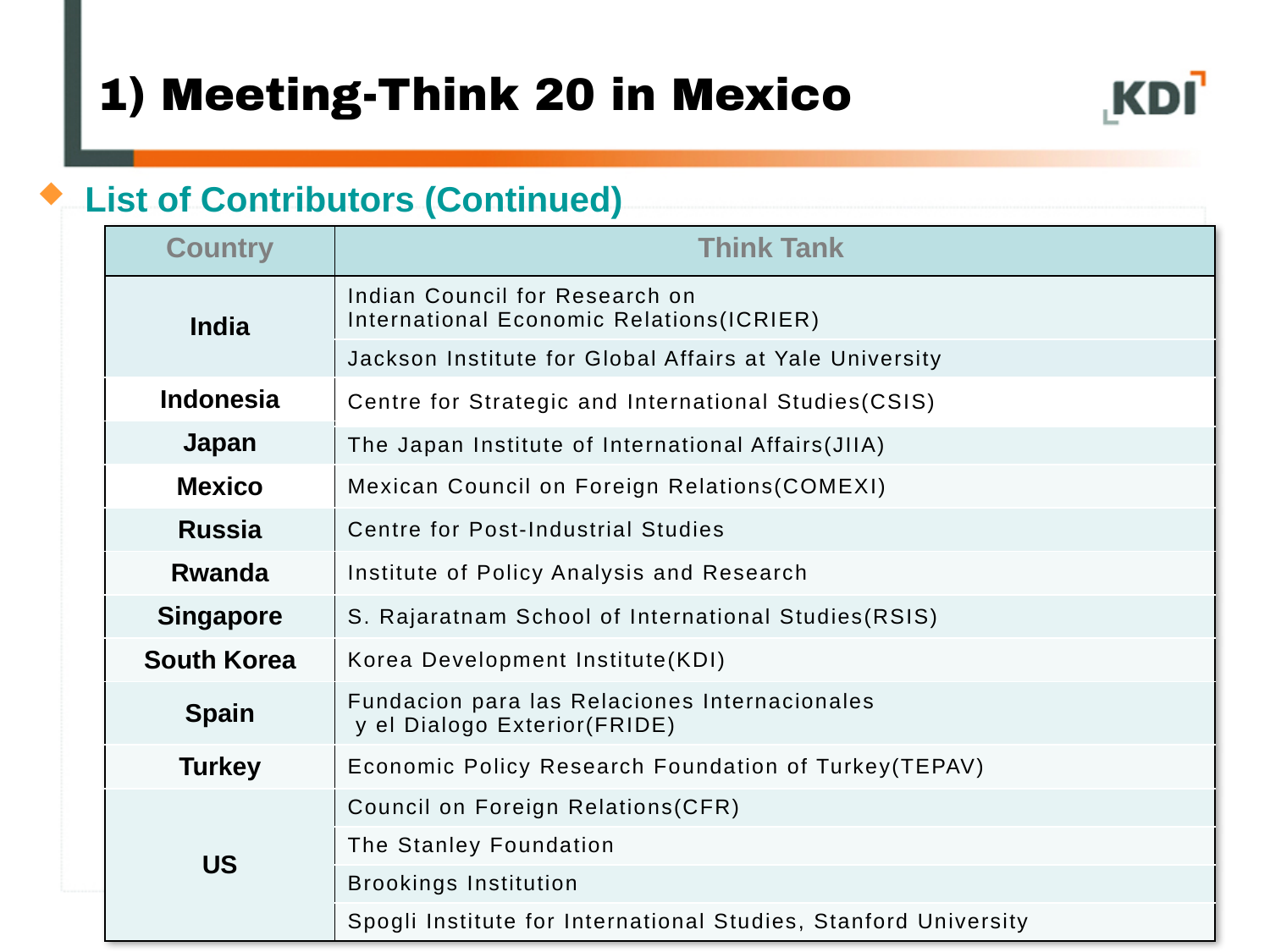

1) Meeting-Think 20 in Mexico
List of Contributors (Continued)

| Country | Think Tank |
| --- | --- |
| India | Indian Council for Research on International Economic Relations(ICRIER) |
|  | Jackson Institute for Global Affairs at Yale University |
| Indonesia | Centre for Strategic and International Studies(CSIS) |
| Japan |  |
|  | The Japan Institute of International Affairs(JIIA) |
| Mexico | Mexican Council on Foreign Relations(COMEXI) |
| Russia | Centre for Post-Industrial Studies |
| Rwanda | Institute of Policy Analysis and Research |
| Singapore | S. Rajaratnam School of International Studies(RSIS) |
| South Korea | Korea Development Institute(KDI) |
| Spain | Fundacion para las Relaciones Internacionales y el Dialogo Exterior(FRIDE) |
| Turkey | Economic Policy Research Foundation of Turkey(TEPAV) |
| US | Council on Foreign Relations(CFR) |
|  | The Stanley Foundation |
|  | Brookings Institution |
|  | Spogli Institute for International Studies, Stanford University |